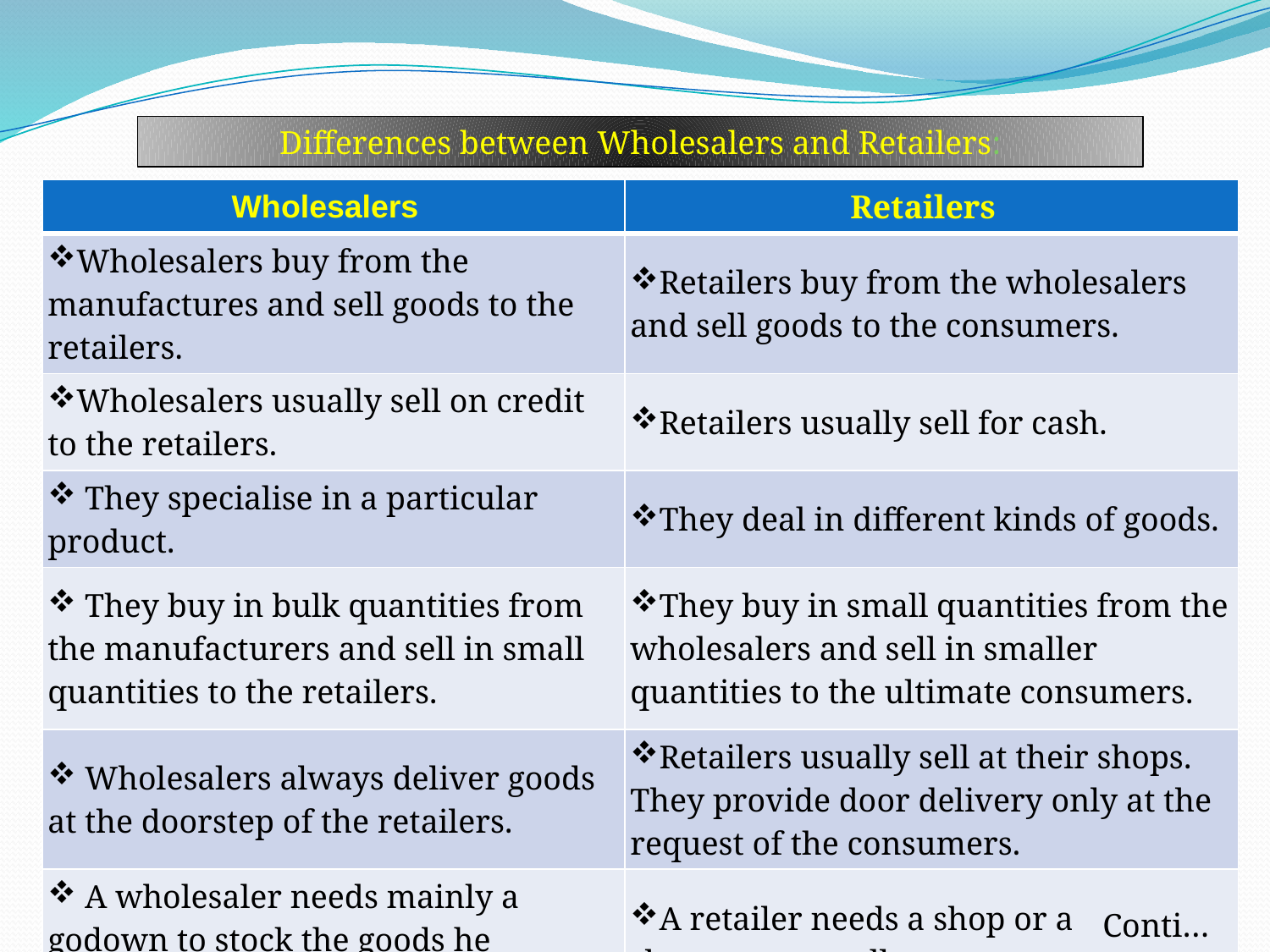

Differences between Wholesalers and Retailers:
| Wholesalers | Retailers |
| --- | --- |
| Wholesalers buy from the manufactures and sell goods to the retailers. | Retailers buy from the wholesalers and sell goods to the consumers. |
| Wholesalers usually sell on credit to the retailers. | Retailers usually sell for cash. |
| They specialise in a particular product. | They deal in different kinds of goods. |
| They buy in bulk quantities from the manufacturers and sell in small quantities to the retailers. | They buy in small quantities from the wholesalers and sell in smaller quantities to the ultimate consumers. |
| Wholesalers always deliver goods at the doorstep of the retailers. | Retailers usually sell at their shops. They provide door delivery only at the request of the consumers. |
| A wholesaler needs mainly a godown to stock the goods he handles. | A retailer needs a shop or a showroom to sell. |
Conti…